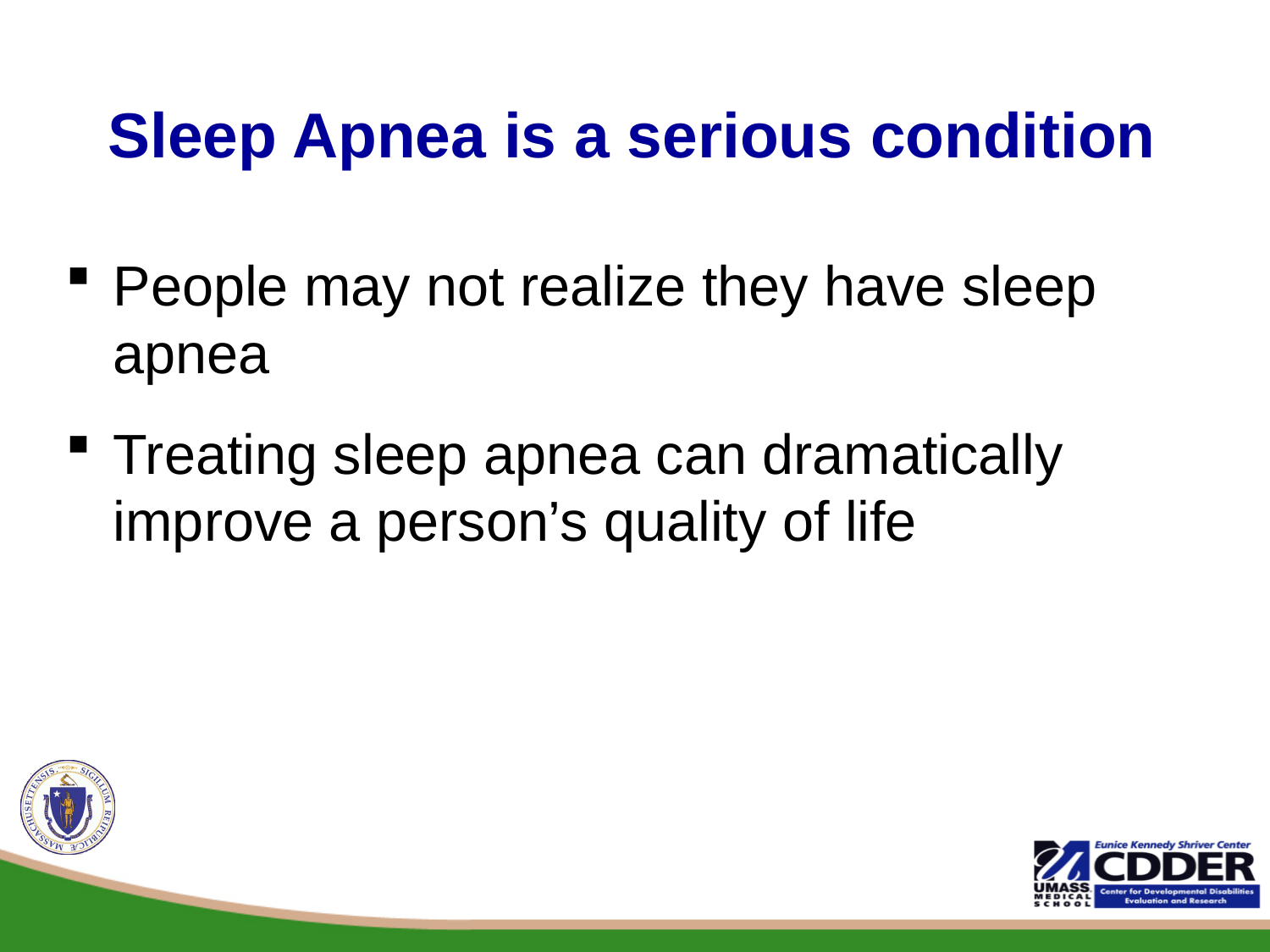

# Sleep Apnea is a serious condition
People may not realize they have sleep apnea
Treating sleep apnea can dramatically improve a person’s quality of life